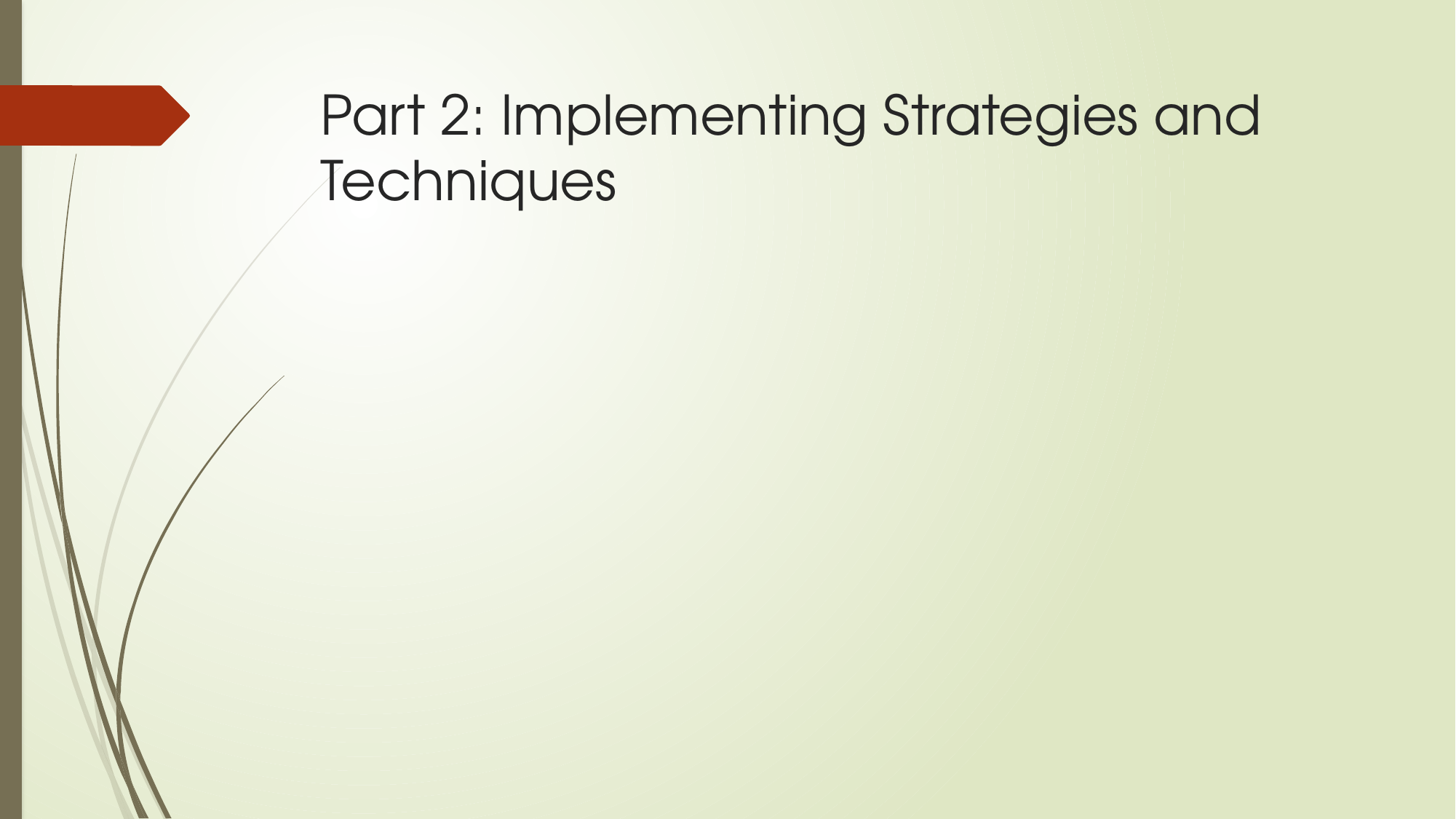

# Part 2: Implementing Strategies and Techniques